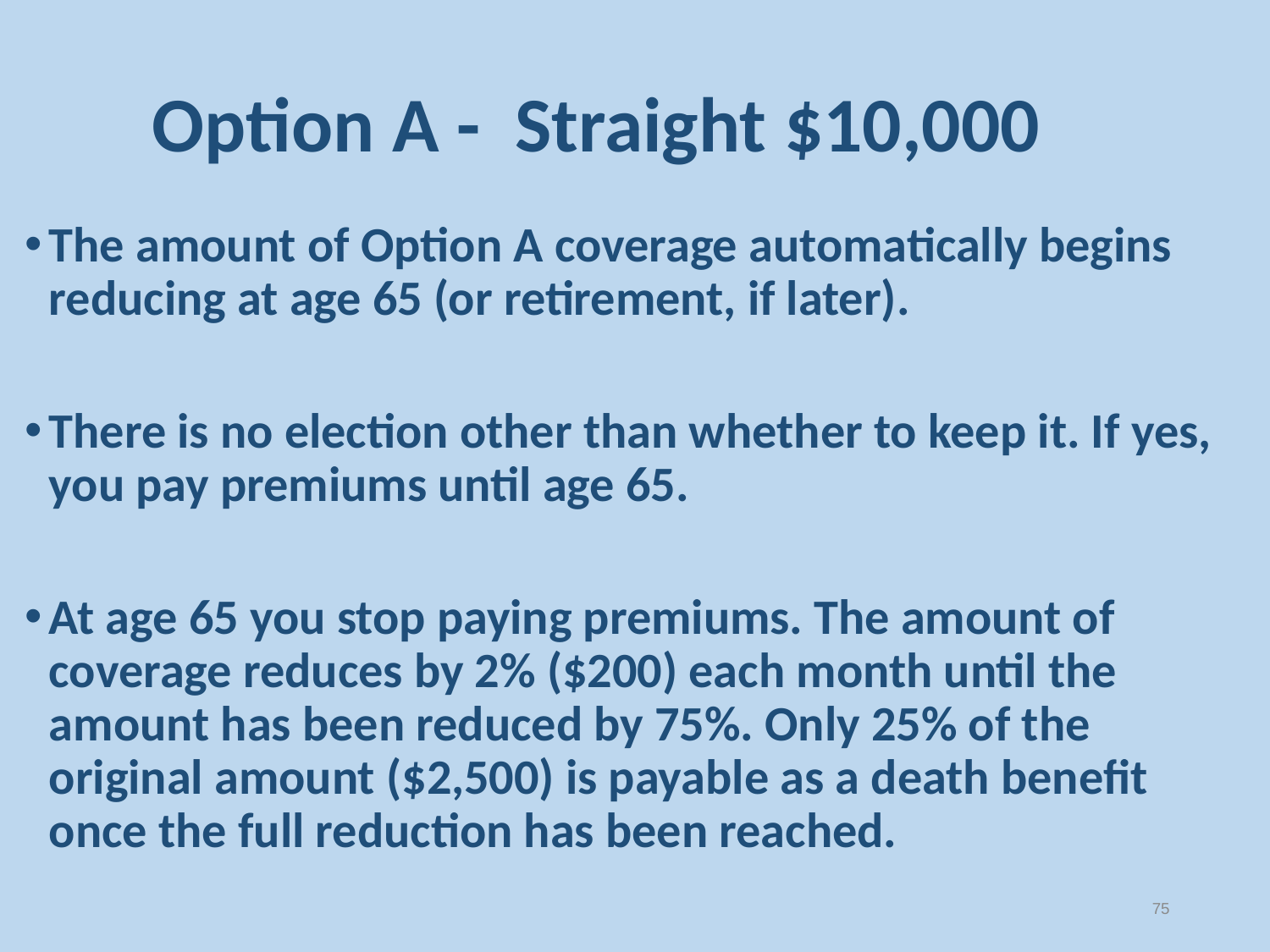

Option A -  Straight $10,000
The amount of Option A coverage automatically begins reducing at age 65 (or retirement, if later).

There is no election other than whether to keep it. If yes, you pay premiums until age 65.

At age 65 you stop paying premiums. The amount of coverage reduces by 2% ($200) each month until the amount has been reduced by 75%. Only 25% of the original amount ($2,500) is payable as a death benefit once the full reduction has been reached.

75